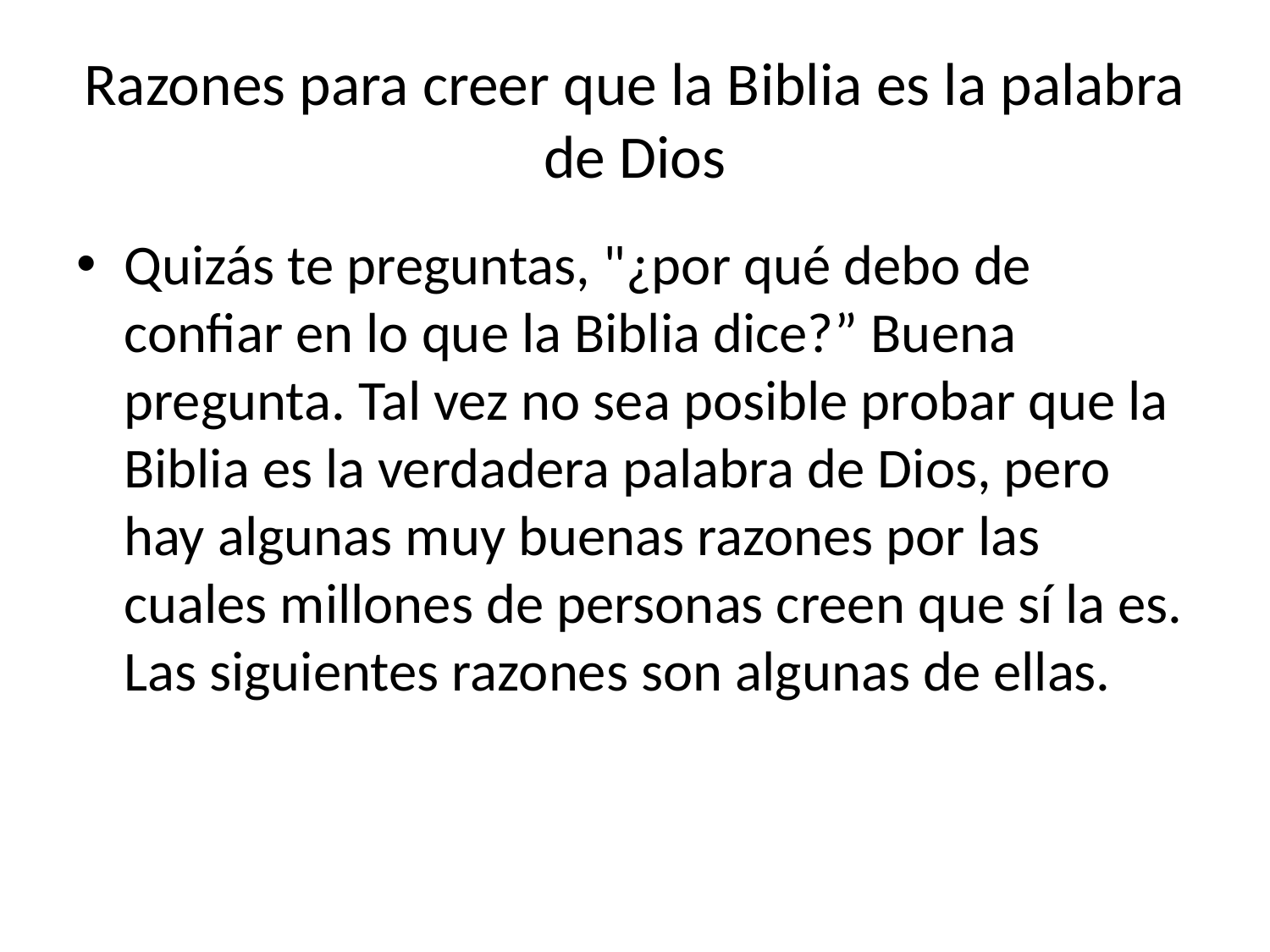

# Razones para creer que la Biblia es la palabra de Dios
Quizás te preguntas, "¿por qué debo de confiar en lo que la Biblia dice?” Buena pregunta. Tal vez no sea posible probar que la Biblia es la verdadera palabra de Dios, pero hay algunas muy buenas razones por las cuales millones de personas creen que sí la es. Las siguientes razones son algunas de ellas.